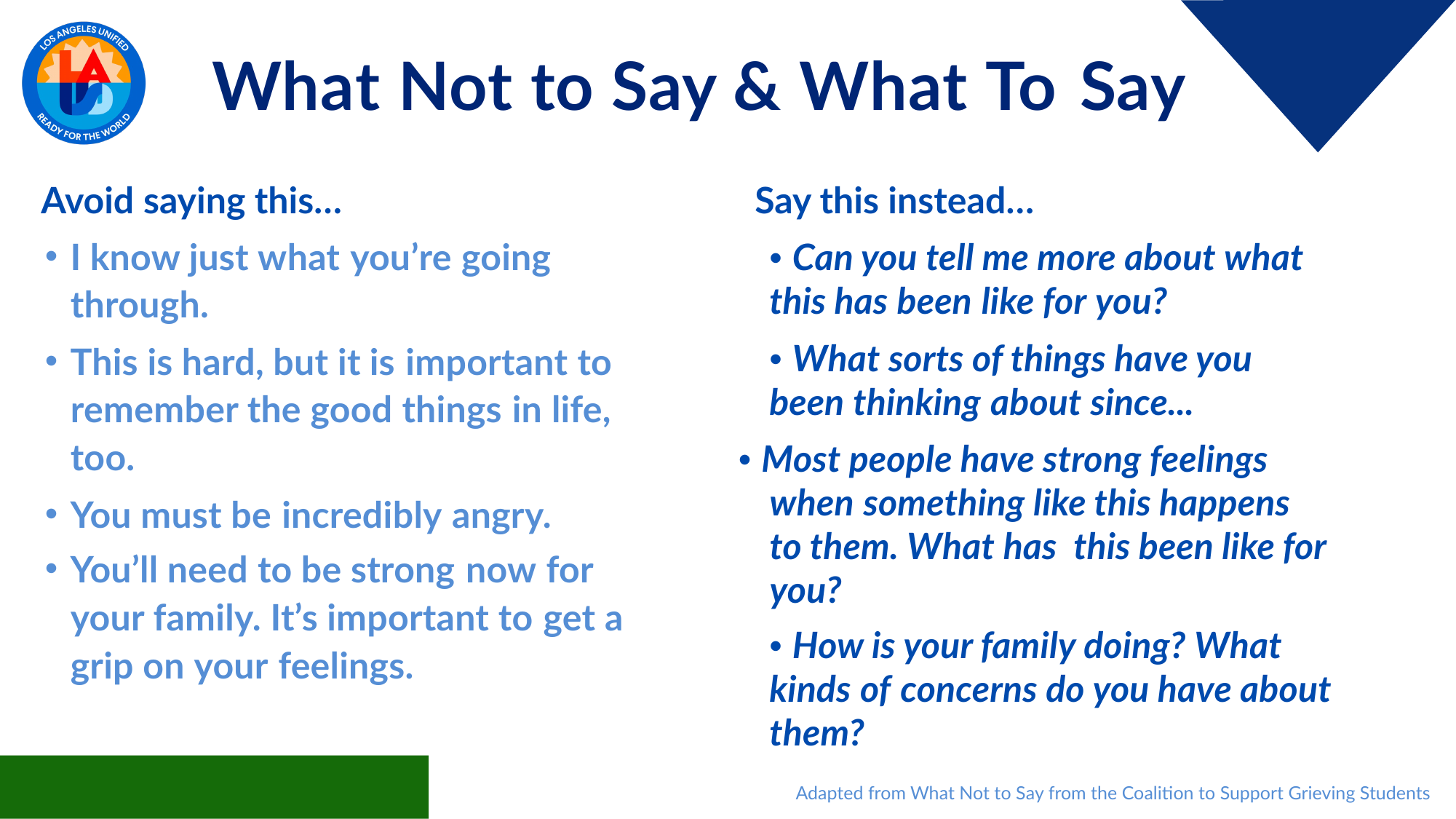

What Not to Say & What To Say

Avoid saying this…
I know just what you’re going
through.
This is hard, but it is important to
remember the good things in life,
too.
You must be incredibly angry.
You’ll need to be strong now for
your family. It’s important to get a
grip on your feelings.

Say this instead…
	• Can you tell me more about what   this has been like for you?
	• What sorts of things have you been thinking about since...
• Most people have strong feelings when something like this happens    to them. What has  this been like for you?
	• How is your family doing? What kinds of concerns do you have about them?

Adapted from What Not to Say from the Coalition to Support Grieving Students